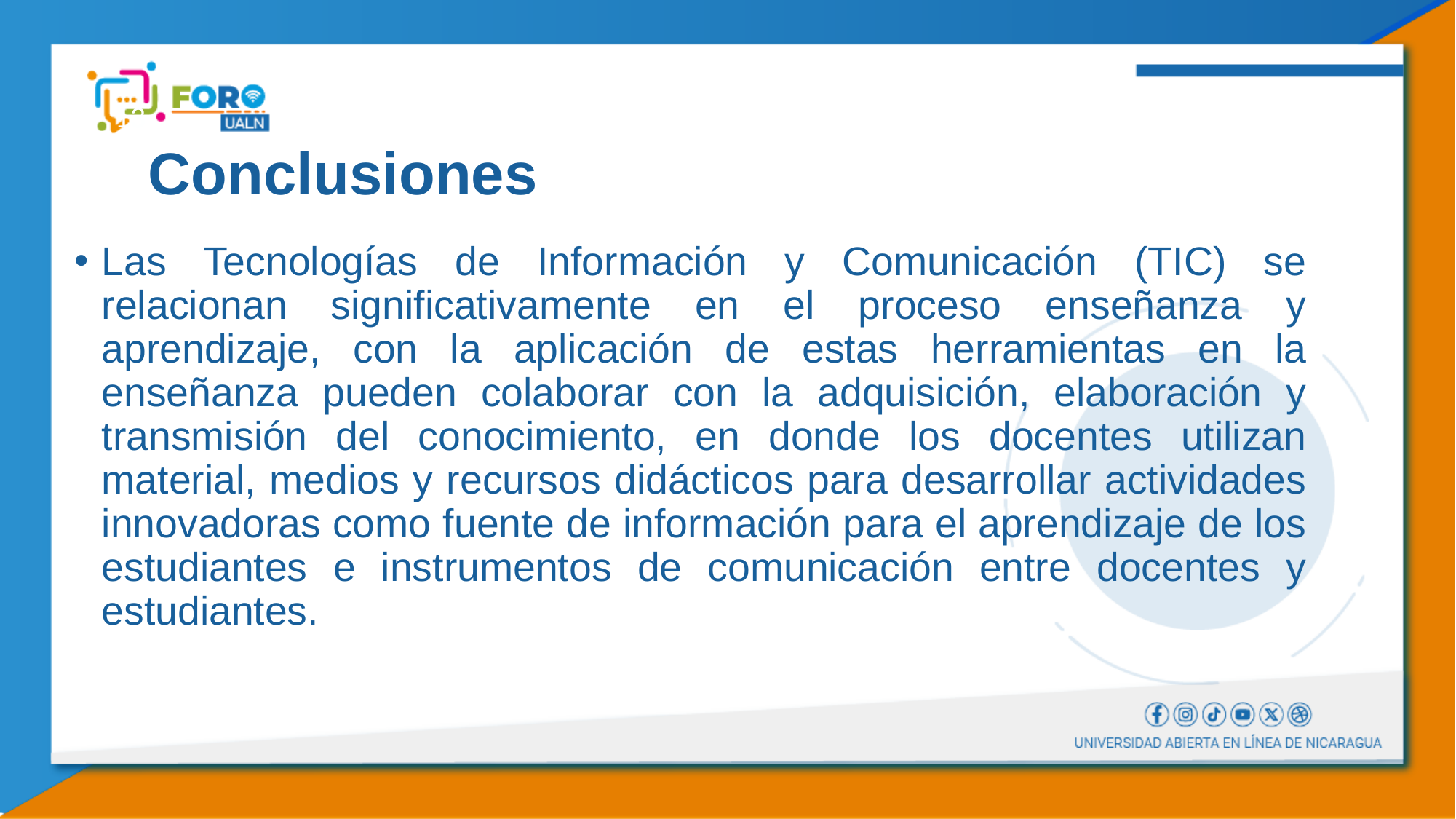

13
# Conclusiones
Las Tecnologías de Información y Comunicación (TIC) se relacionan significativamente en el proceso enseñanza y aprendizaje, con la aplicación de estas herramientas en la enseñanza pueden colaborar con la adquisición, elaboración y transmisión del conocimiento, en donde los docentes utilizan material, medios y recursos didácticos para desarrollar actividades innovadoras como fuente de información para el aprendizaje de los estudiantes e instrumentos de comunicación entre docentes y estudiantes.